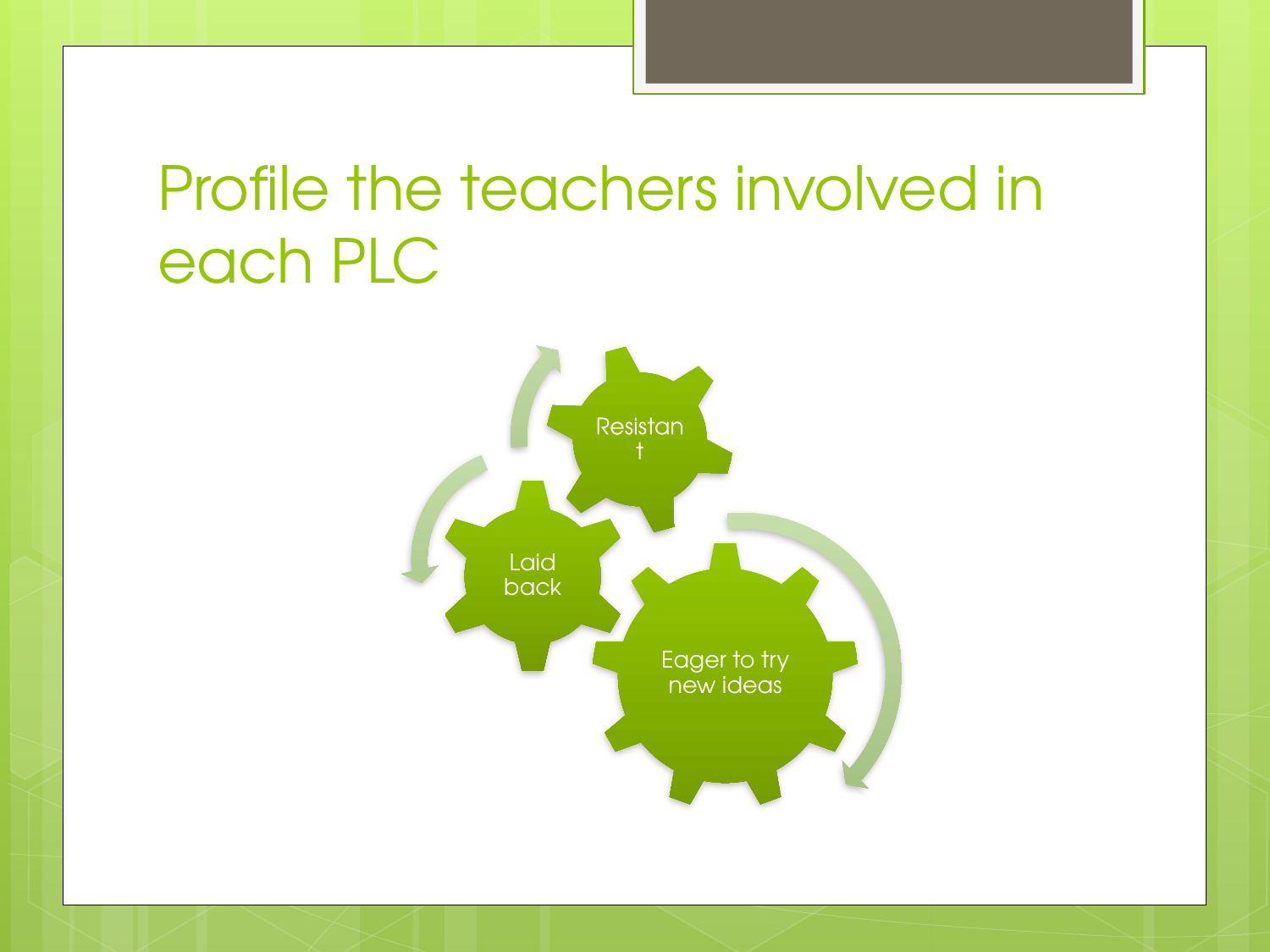

# Profile the teachers involved in each PLC
Eager to try new ideas
Laid back
Resistant